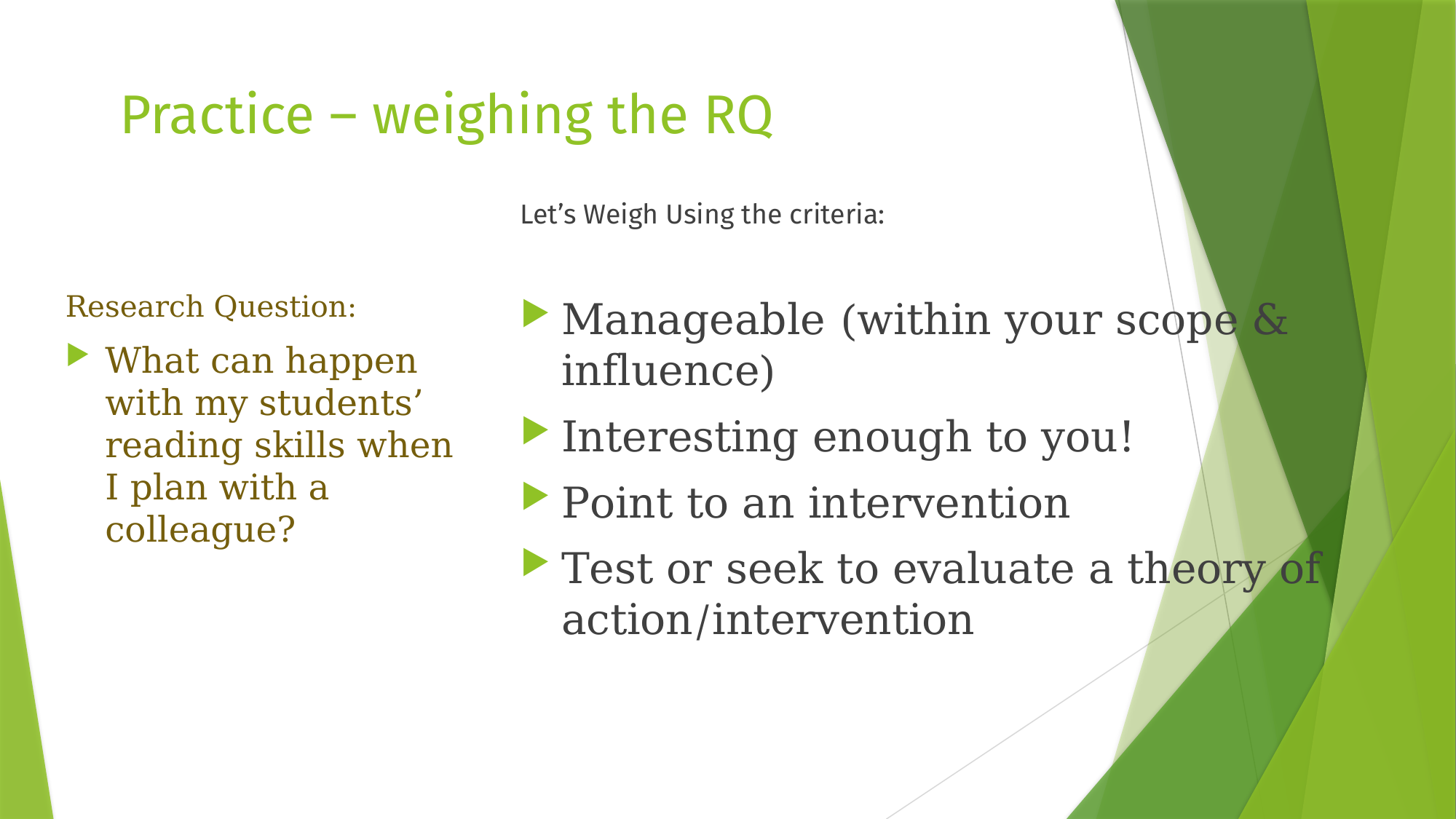

# Practice – weighing the RQ
Let’s Weigh Using the criteria:

Manageable (within your scope & influence)
Interesting enough to you!
Point to an intervention
Test or seek to evaluate a theory of action/intervention

Research Question:
What can happen with my students’ reading skills when I plan with a colleague?